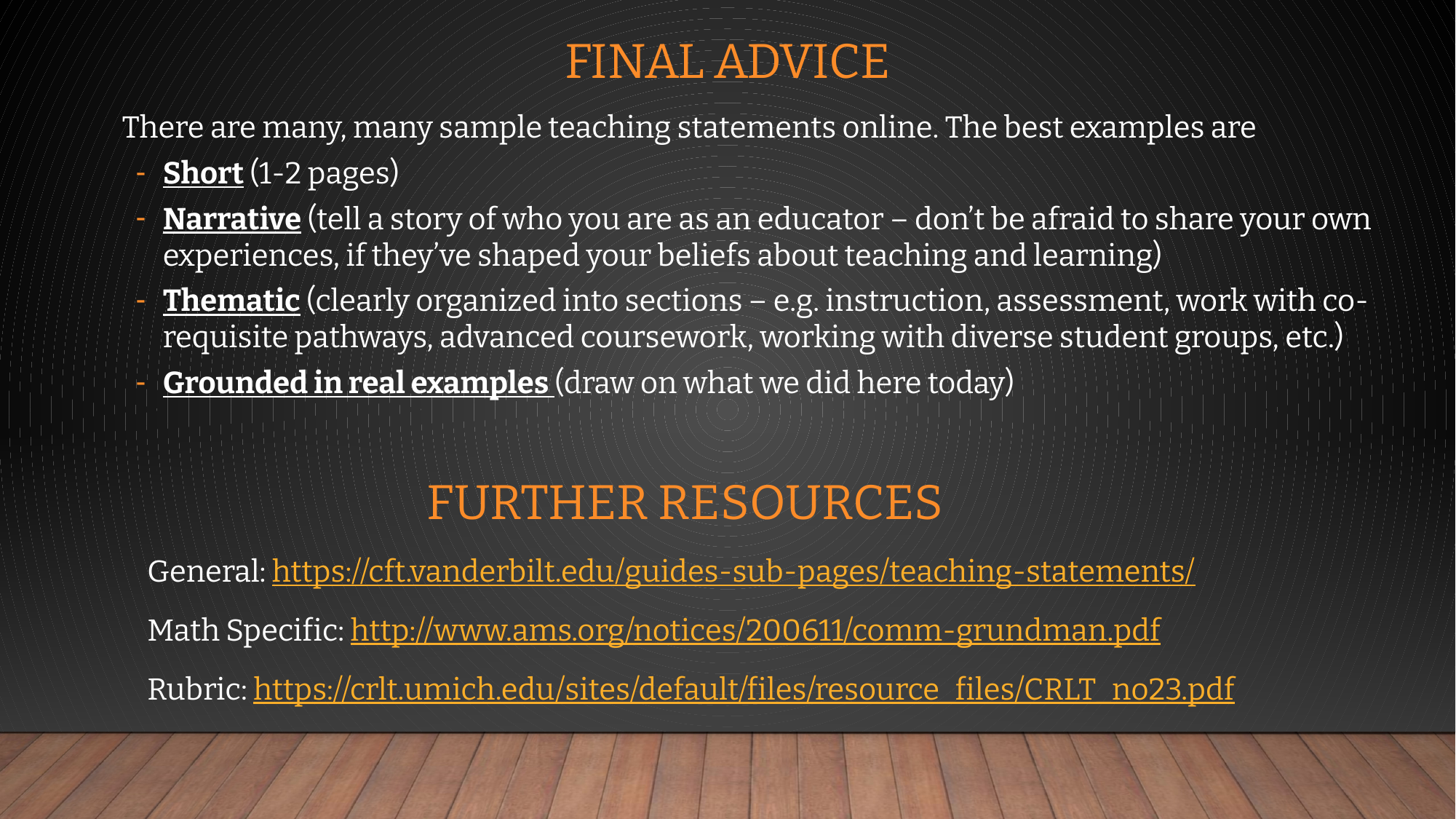

Final Advice
There are many, many sample teaching statements online. The best examples are
Short (1-2 pages)
Narrative (tell a story of who you are as an educator – don’t be afraid to share your own experiences, if they’ve shaped your beliefs about teaching and learning)
Thematic (clearly organized into sections – e.g. instruction, assessment, work with co-requisite pathways, advanced coursework, working with diverse student groups, etc.)
Grounded in real examples (draw on what we did here today)

# Further Resources
General: https://cft.vanderbilt.edu/guides-sub-pages/teaching-statements/
Math Specific: http://www.ams.org/notices/200611/comm-grundman.pdf
Rubric: https://crlt.umich.edu/sites/default/files/resource_files/CRLT_no23.pdf